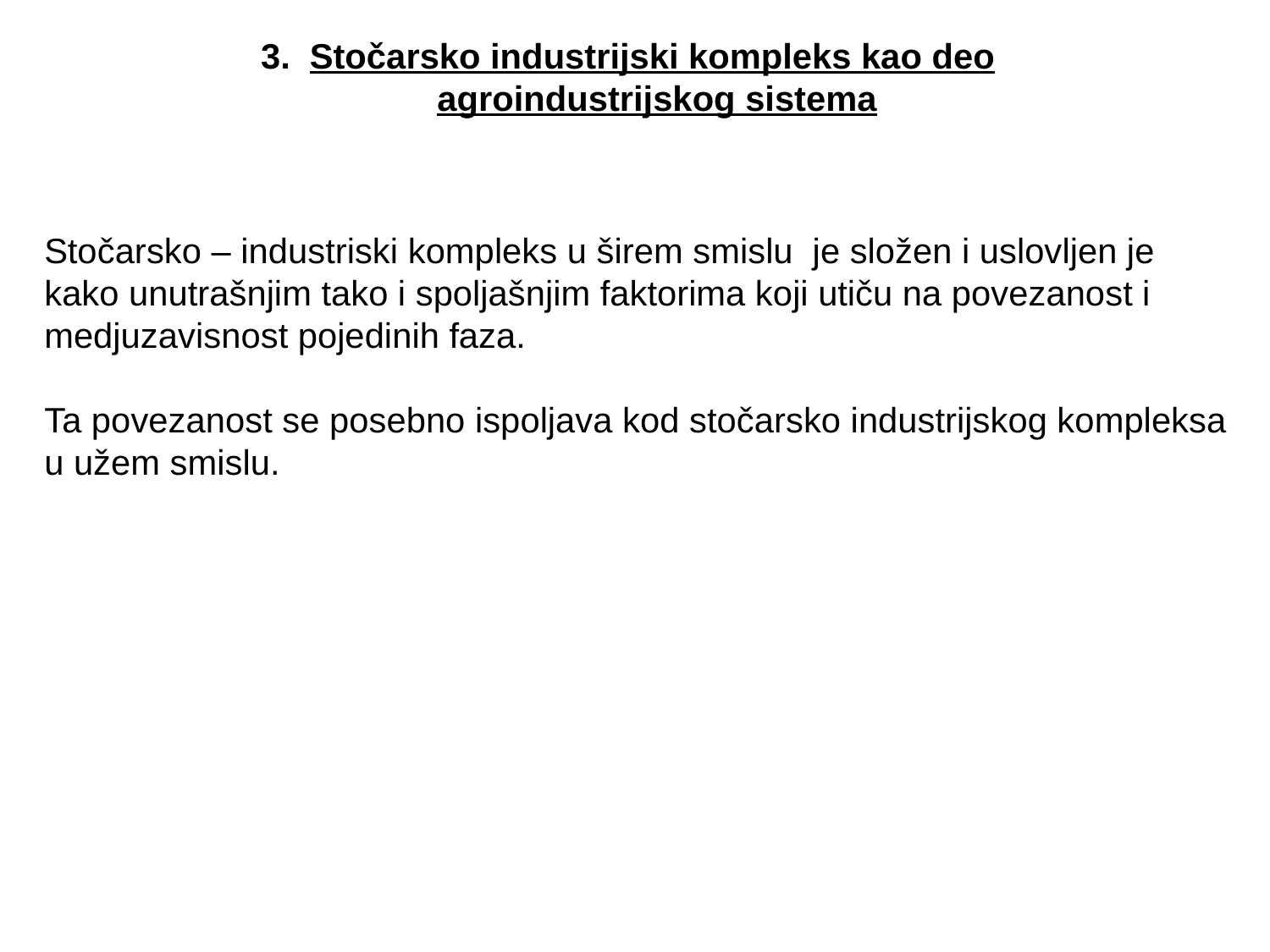

3.  Stočarsko industrijski kompleks kao deo
     agroindustrijskog sistema
Stočarsko – industriski kompleks u širem smislu  je složen i uslovljen je
kako unutrašnjim tako i spoljašnjim faktorima koji utiču na povezanost i
medjuzavisnost pojedinih faza.

Ta povezanost se posebno ispoljava kod stočarsko industrijskog kompleksa u užem smislu.